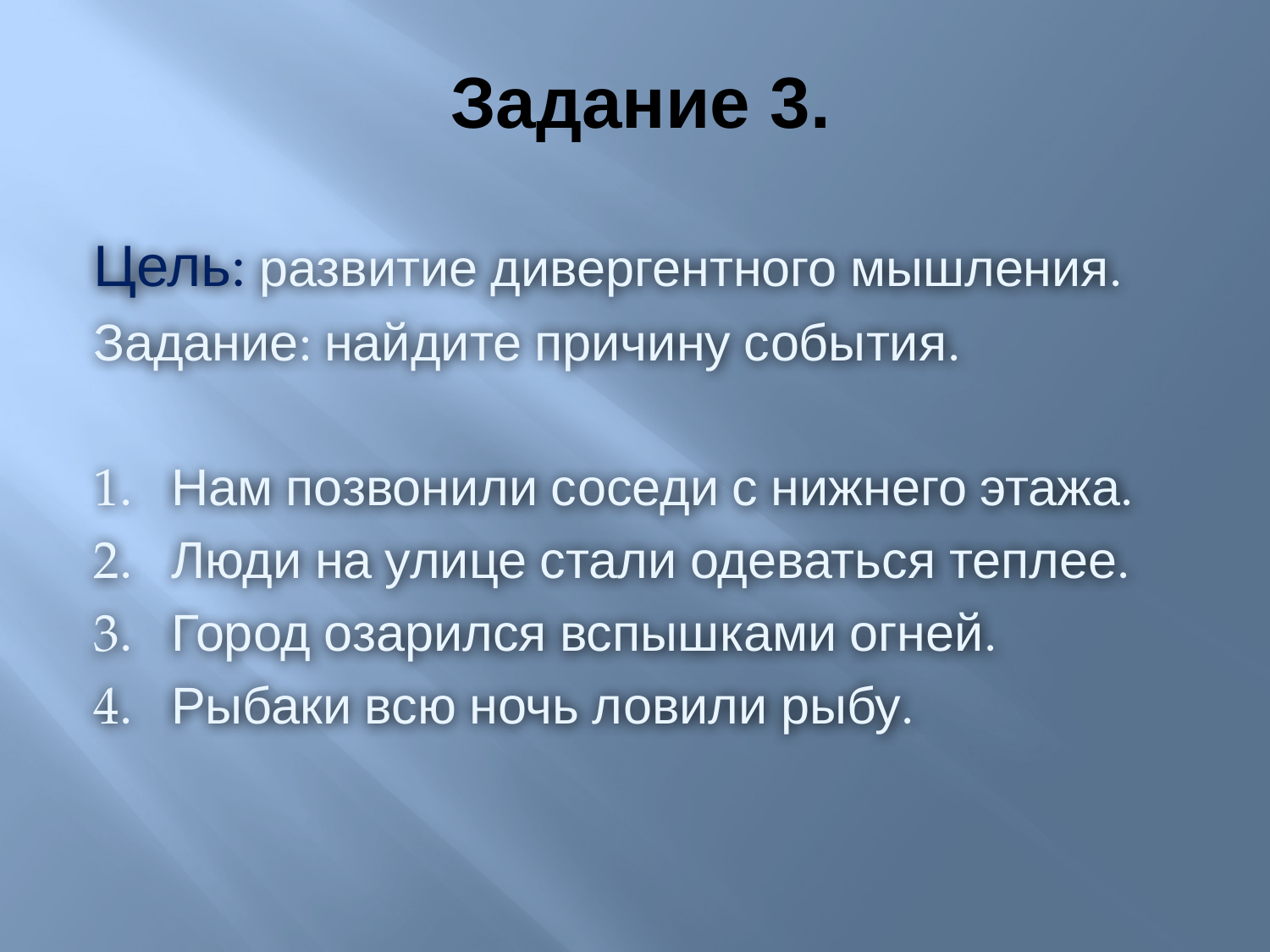

# Задание 3.
Цель: развитие дивергентного мышления.
Задание: найдите причину события.

1.   Нам позвонили соседи с нижнего этажа.
2.   Люди на улице стали одеваться теплее.
3.   Город озарился вспышками огней.
4.   Рыбаки всю ночь ловили рыбу.